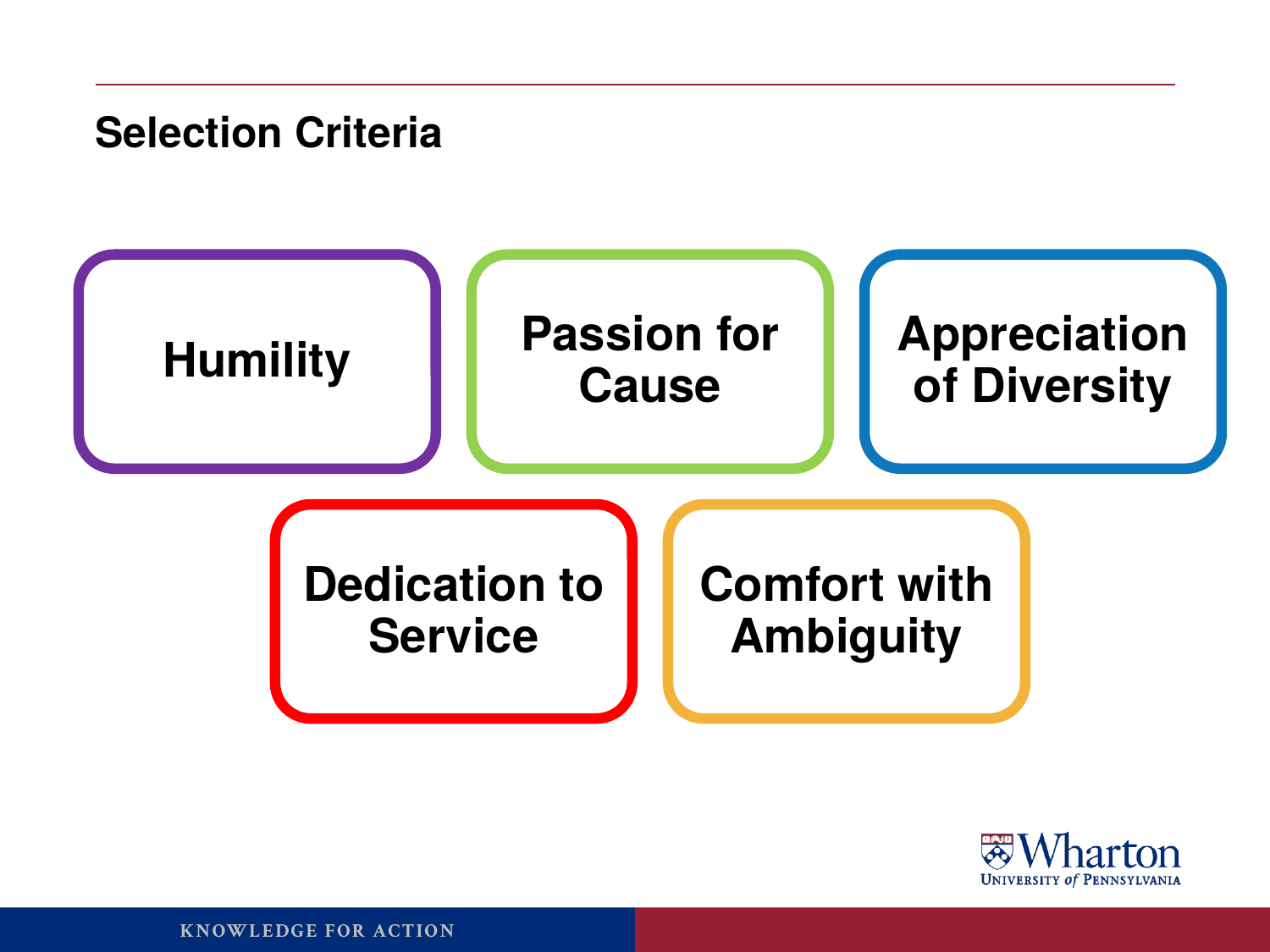

# Selection Criteria
Humility
Passion for Cause
Appreciation of Diversity
Dedication to Service
Comfort with Ambiguity